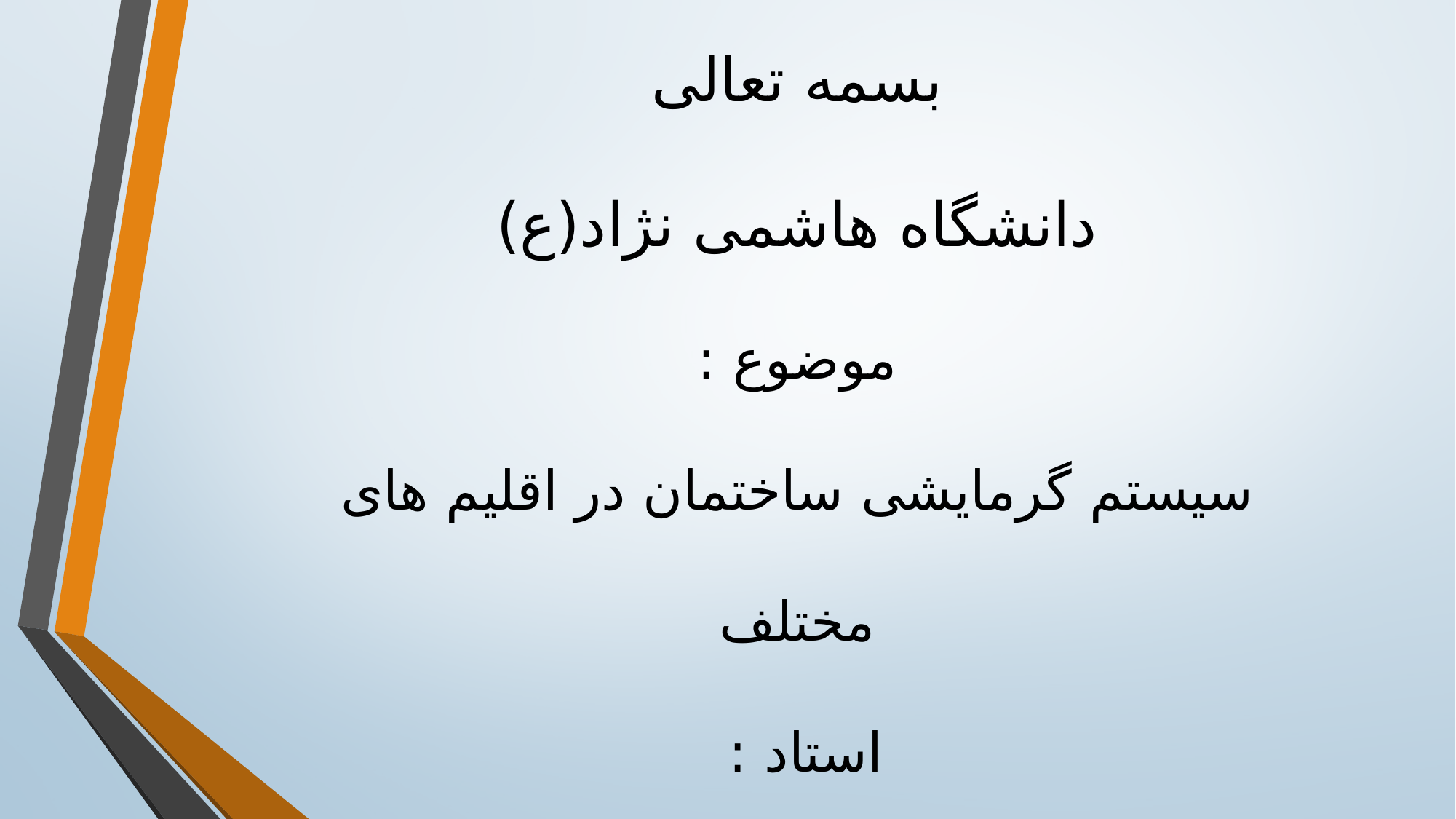

بسمه تعالی
دانشگاه هاشمی نژاد(ع)
موضوع :
سیستم گرمایشی ساختمان در اقلیم های مختلف
استاد :
دانشجو : امیررضا واعظ پور